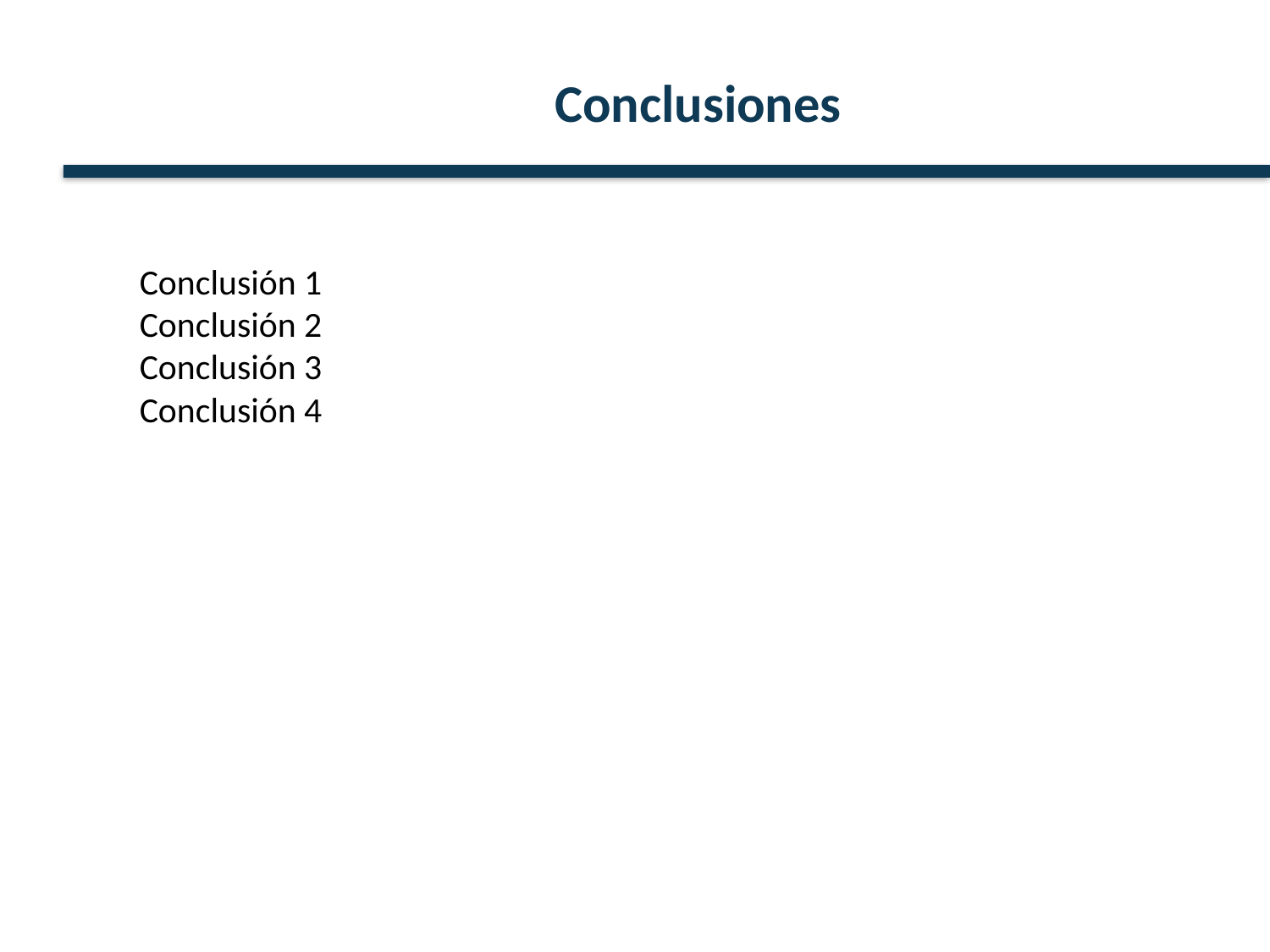

Conclusiones

Conclusión 1
Conclusión 2
Conclusión 3
Conclusión 4